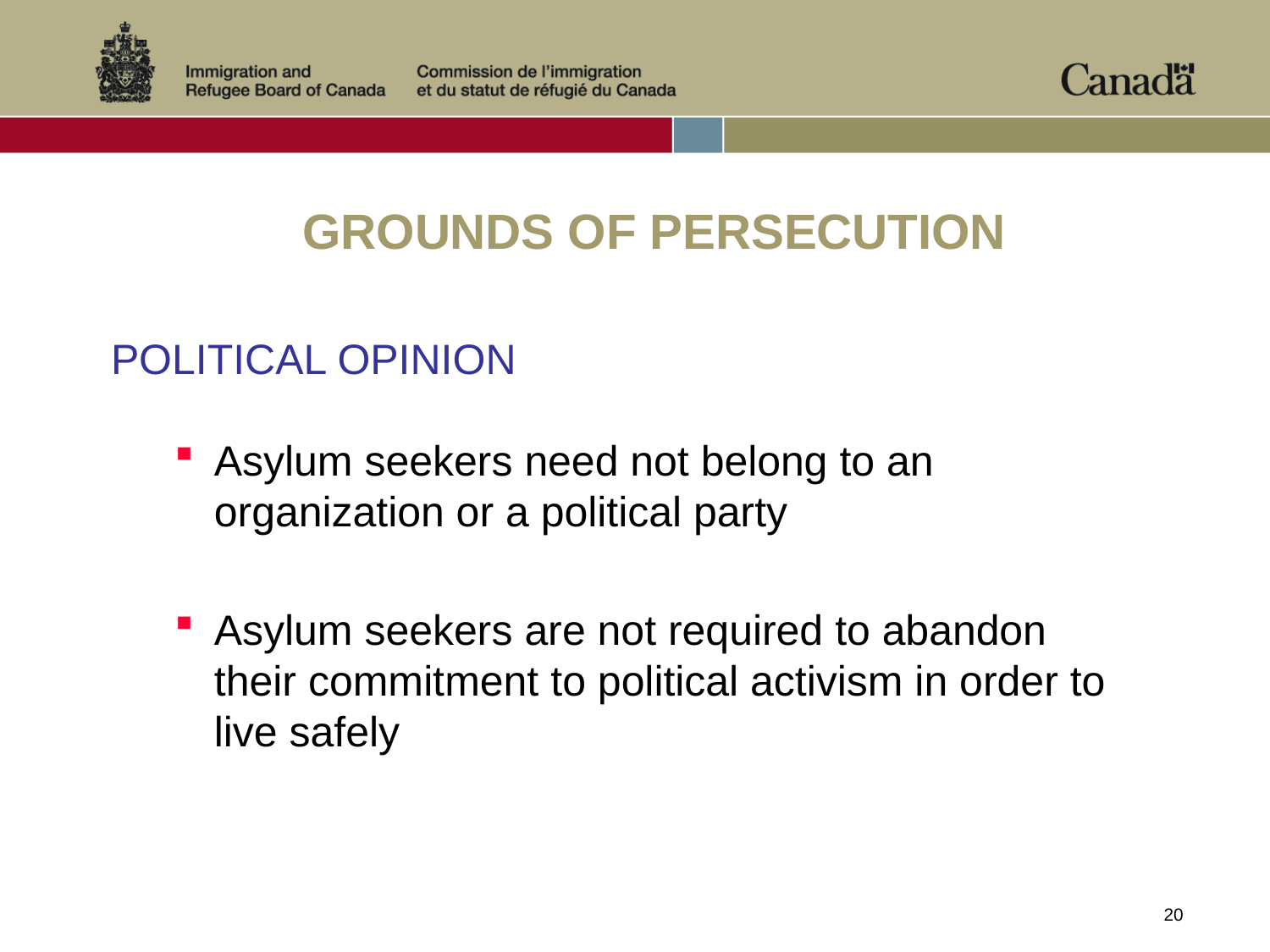

GROUNDS OF PERSECUTION
POLITICAL OPINION

Asylum seekers need not belong to an organization or a political party

Asylum seekers are not required to abandon their commitment to political activism in order to live safely

20